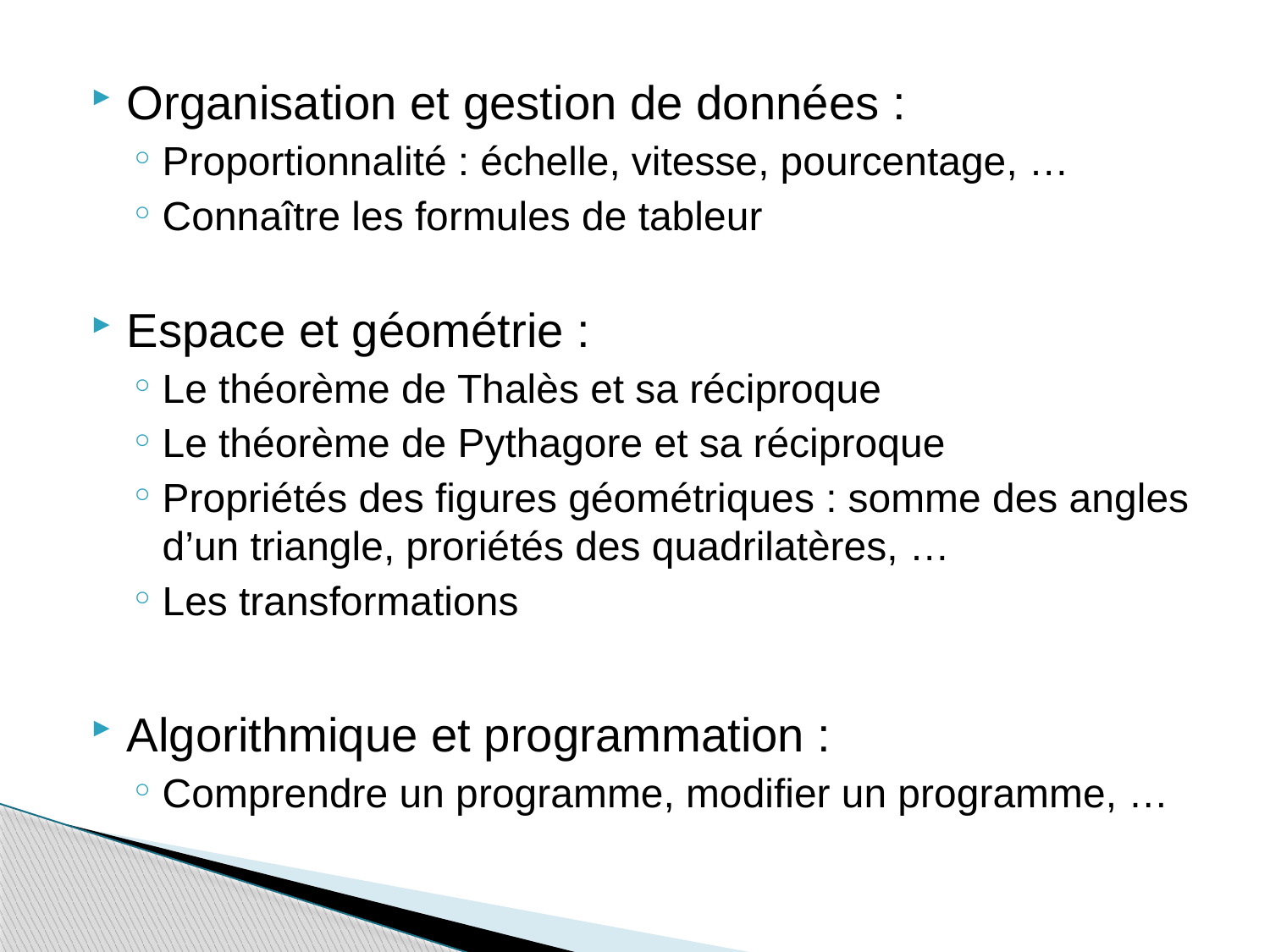

Organisation et gestion de données :
Proportionnalité : échelle, vitesse, pourcentage, …
Connaître les formules de tableur

Espace et géométrie :
Le théorème de Thalès et sa réciproque
Le théorème de Pythagore et sa réciproque
Propriétés des figures géométriques : somme des angles d’un triangle, proriétés des quadrilatères, …
Les transformations

Algorithmique et programmation :
Comprendre un programme, modifier un programme, …